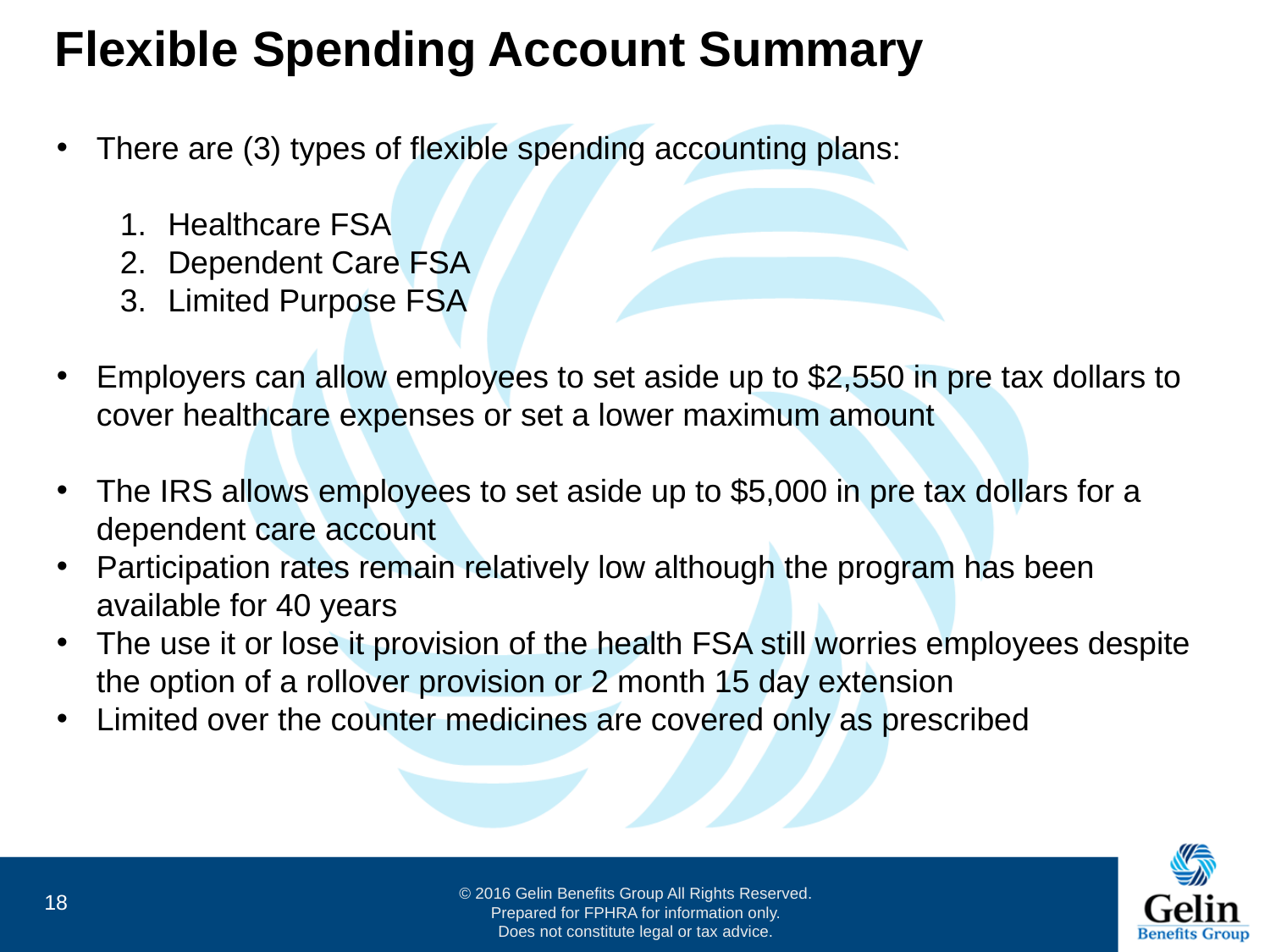

Flexible Spending Account Summary

There are (3) types of flexible spending accounting plans:

Healthcare FSA
Dependent Care FSA
Limited Purpose FSA

Employers can allow employees to set aside up to $2,550 in pre tax dollars to cover healthcare expenses or set a lower maximum amount

The IRS allows employees to set aside up to $5,000 in pre tax dollars for a dependent care account
Participation rates remain relatively low although the program has been available for 40 years
The use it or lose it provision of the health FSA still worries employees despite the option of a rollover provision or 2 month 15 day extension
Limited over the counter medicines are covered only as prescribed